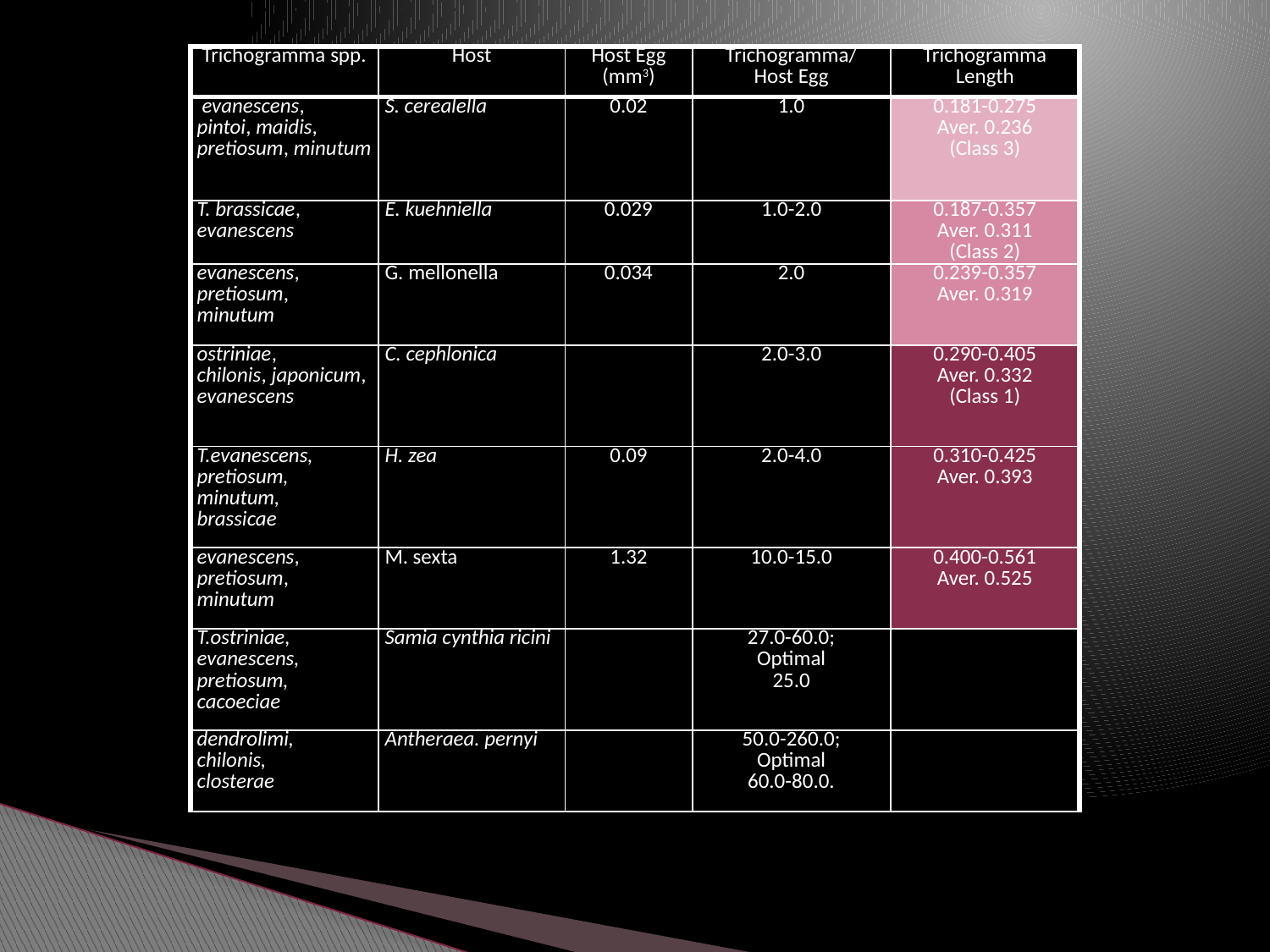

| Trichogramma spp. | Host | Host Egg (mm3) | Trichogramma/ Host Egg | Trichogramma Length |
| --- | --- | --- | --- | --- |
| evanescens, pintoi, maidis, pretiosum, minutum | S. cerealella | 0.02 | 1.0 | 0.181-0.275 Aver. 0.236 (Class 3) |
| T. brassicae, evanescens | E. kuehniella | 0.029 | 1.0-2.0 | 0.187-0.357 Aver. 0.311 (Class 2) |
| evanescens, pretiosum, minutum | G. mellonella | 0.034 | 2.0 | 0.239-0.357 Aver. 0.319 |
| ostriniae, chilonis, japonicum, evanescens | C. cephlonica |  | 2.0-3.0 | 0.290-0.405 Aver. 0.332 (Class 1) |
| T.evanescens, pretiosum, minutum, brassicae | H. zea | 0.09 | 2.0-4.0 | 0.310-0.425 Aver. 0.393 |
| evanescens, pretiosum, minutum | M. sexta | 1.32 | 10.0-15.0 | 0.400-0.561 Aver. 0.525 |
| T.ostriniae, evanescens, pretiosum, cacoeciae | Samia cynthia ricini |  | 27.0-60.0; Optimal 25.0 |  |
| dendrolimi, chilonis, closterae | Antheraea. pernyi |  | 50.0-260.0; Optimal 60.0-80.0. |  |